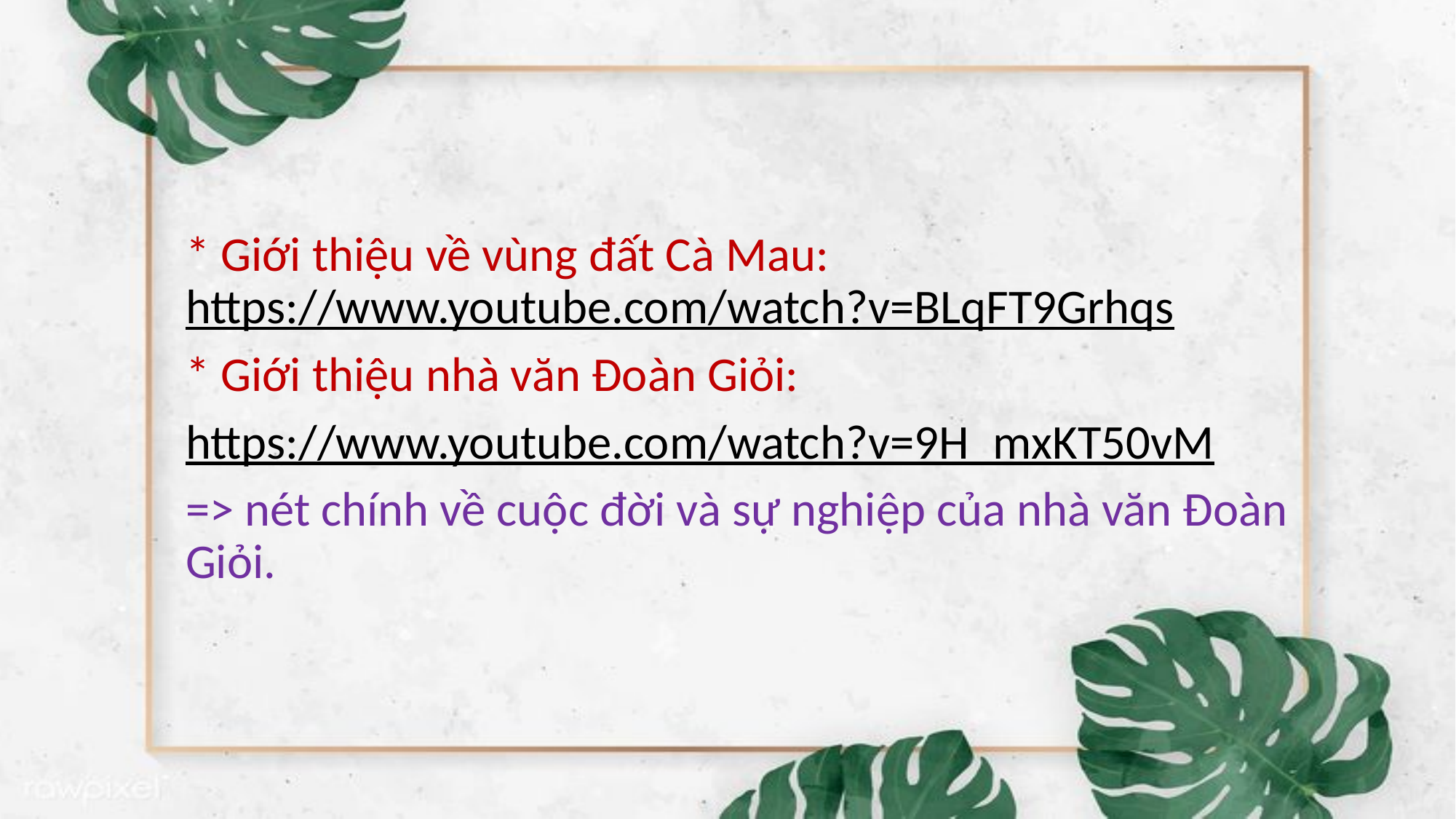

* Giới thiệu về vùng đất Cà Mau: https://www.youtube.com/watch?v=BLqFT9Grhqs
* Giới thiệu nhà văn Đoàn Giỏi:
https://www.youtube.com/watch?v=9H_mxKT50vM
=> nét chính về cuộc đời và sự nghiệp của nhà văn Đoàn Giỏi.